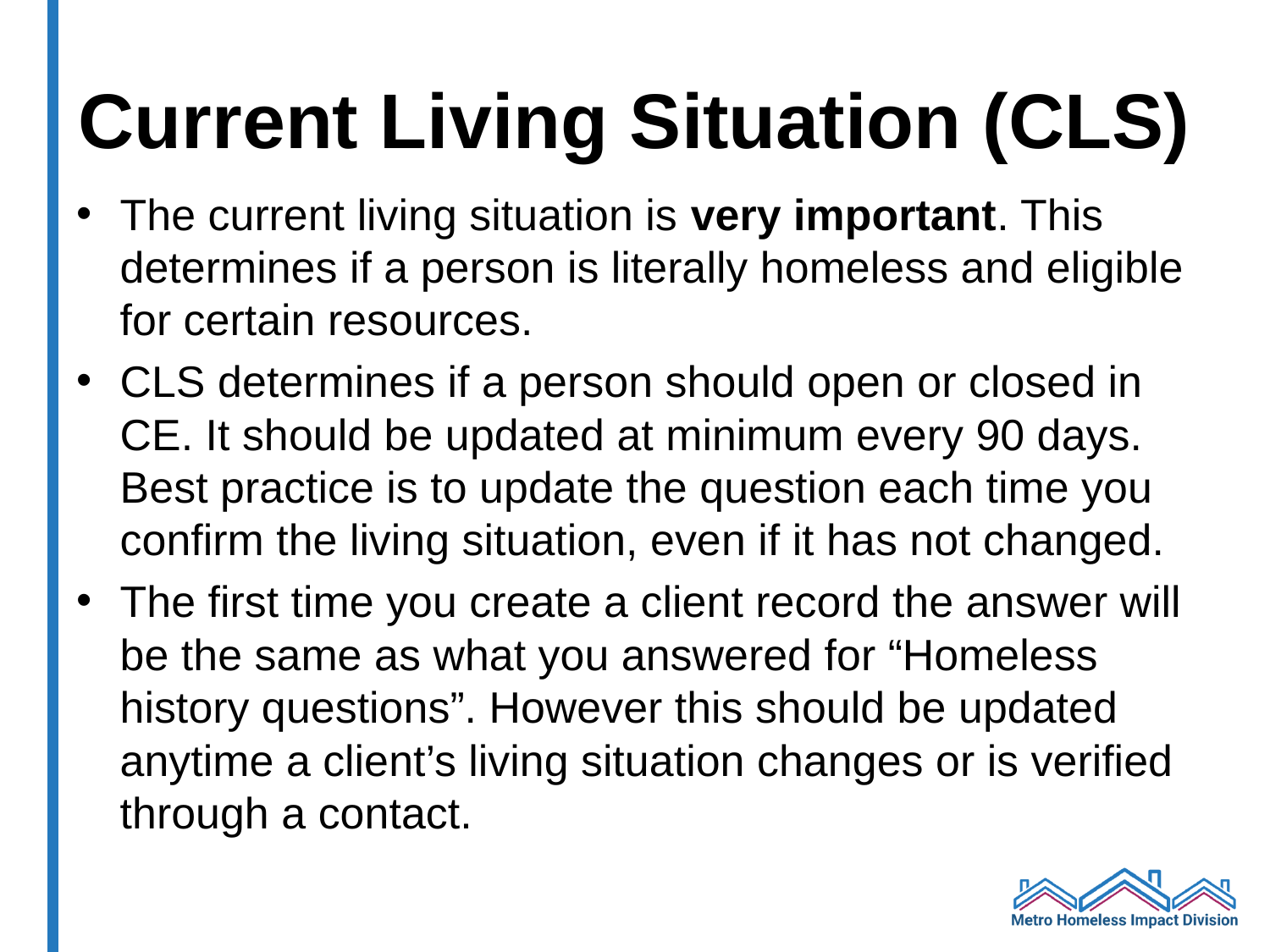

# Current Living Situation (CLS)
The current living situation is very important. This determines if a person is literally homeless and eligible for certain resources.
CLS determines if a person should open or closed in CE. It should be updated at minimum every 90 days. Best practice is to update the question each time you confirm the living situation, even if it has not changed.
The first time you create a client record the answer will be the same as what you answered for “Homeless history questions”. However this should be updated anytime a client’s living situation changes or is verified through a contact.